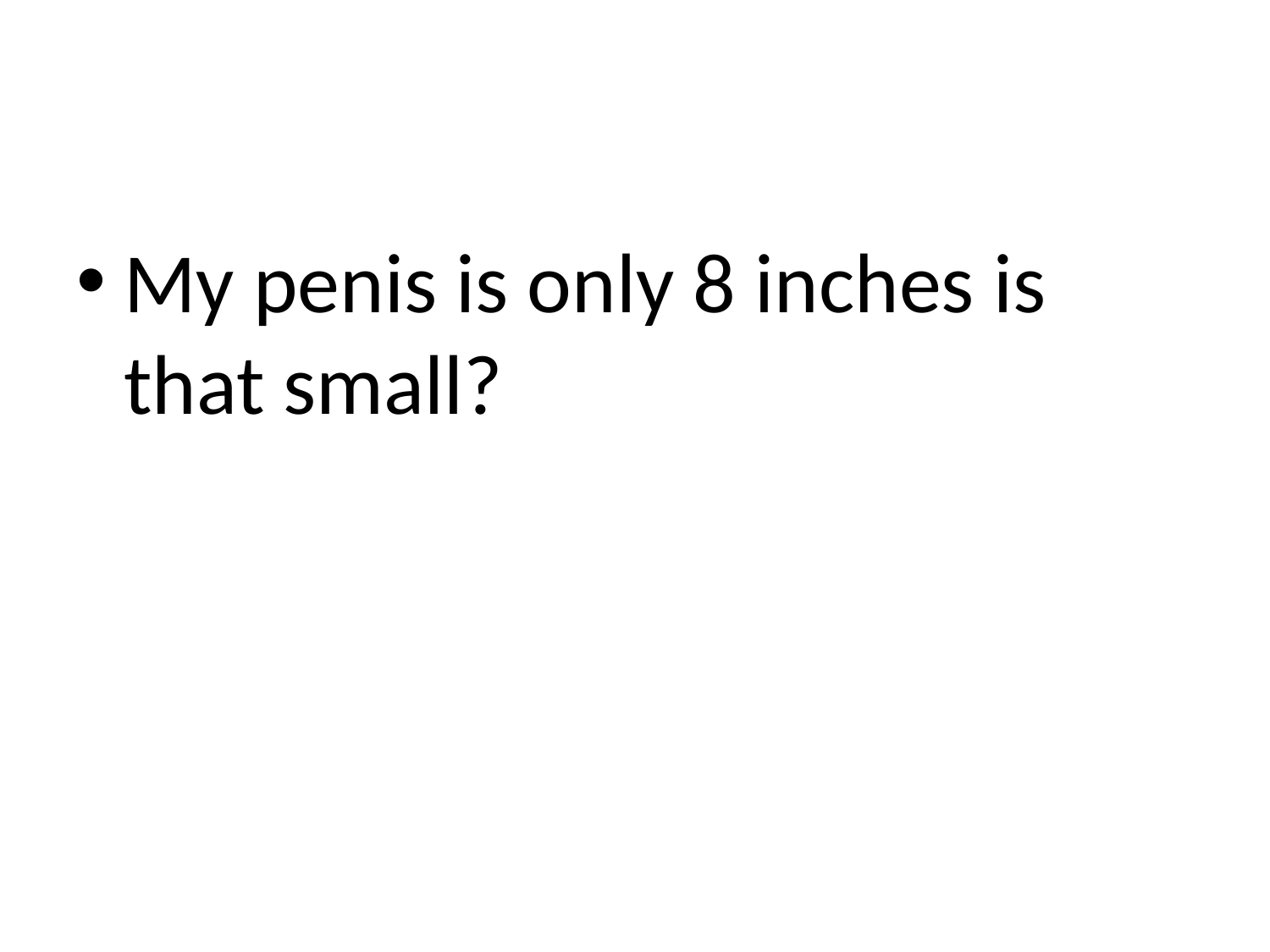

#
My penis is only 8 inches is that small?